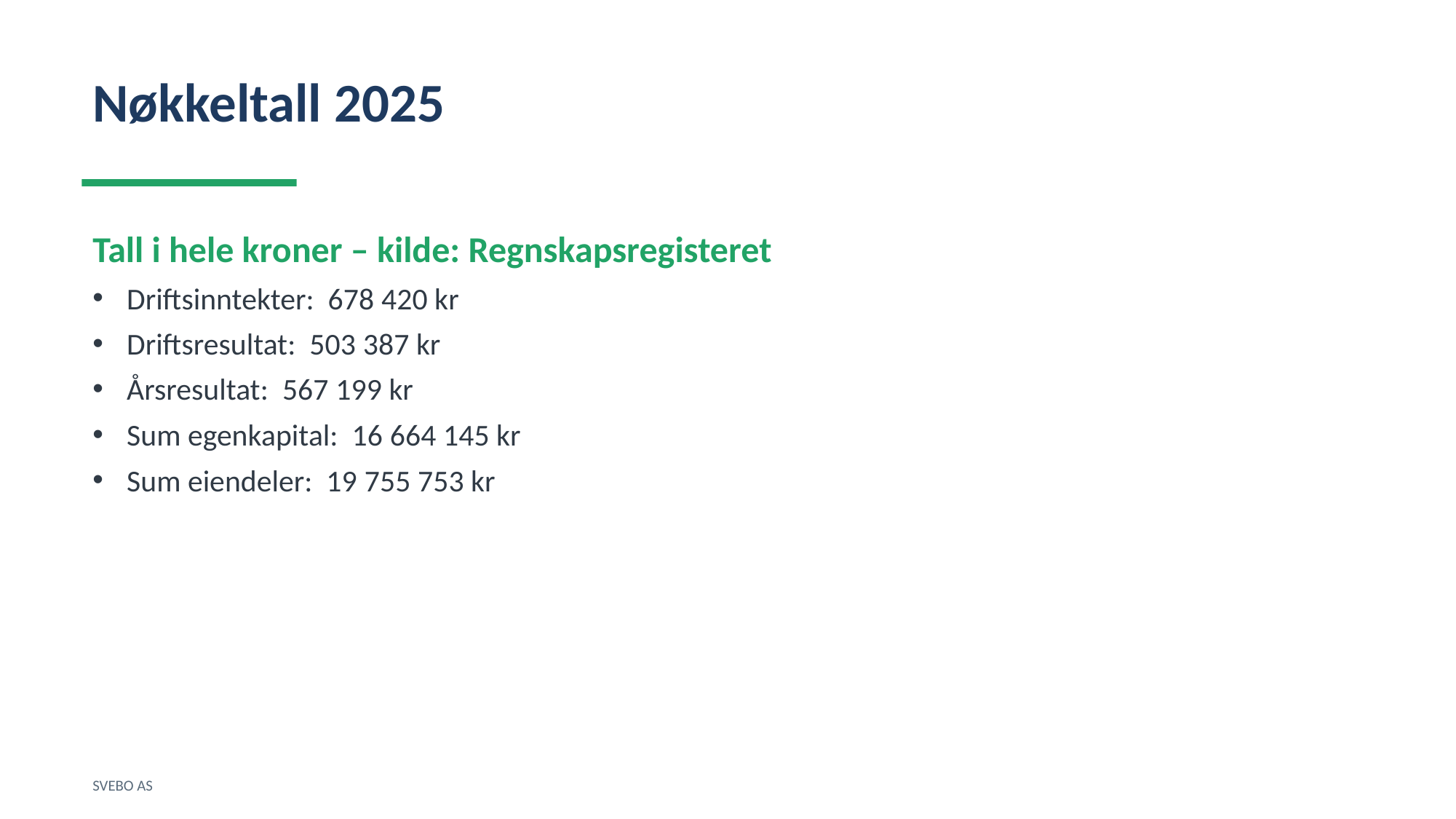

Nøkkeltall 2025

Tall i hele kroner – kilde: Regnskapsregisteret
Driftsinntekter:  678 420 kr
Driftsresultat:  503 387 kr
Årsresultat:  567 199 kr
Sum egenkapital:  16 664 145 kr
Sum eiendeler:  19 755 753 kr
SVEBO AS